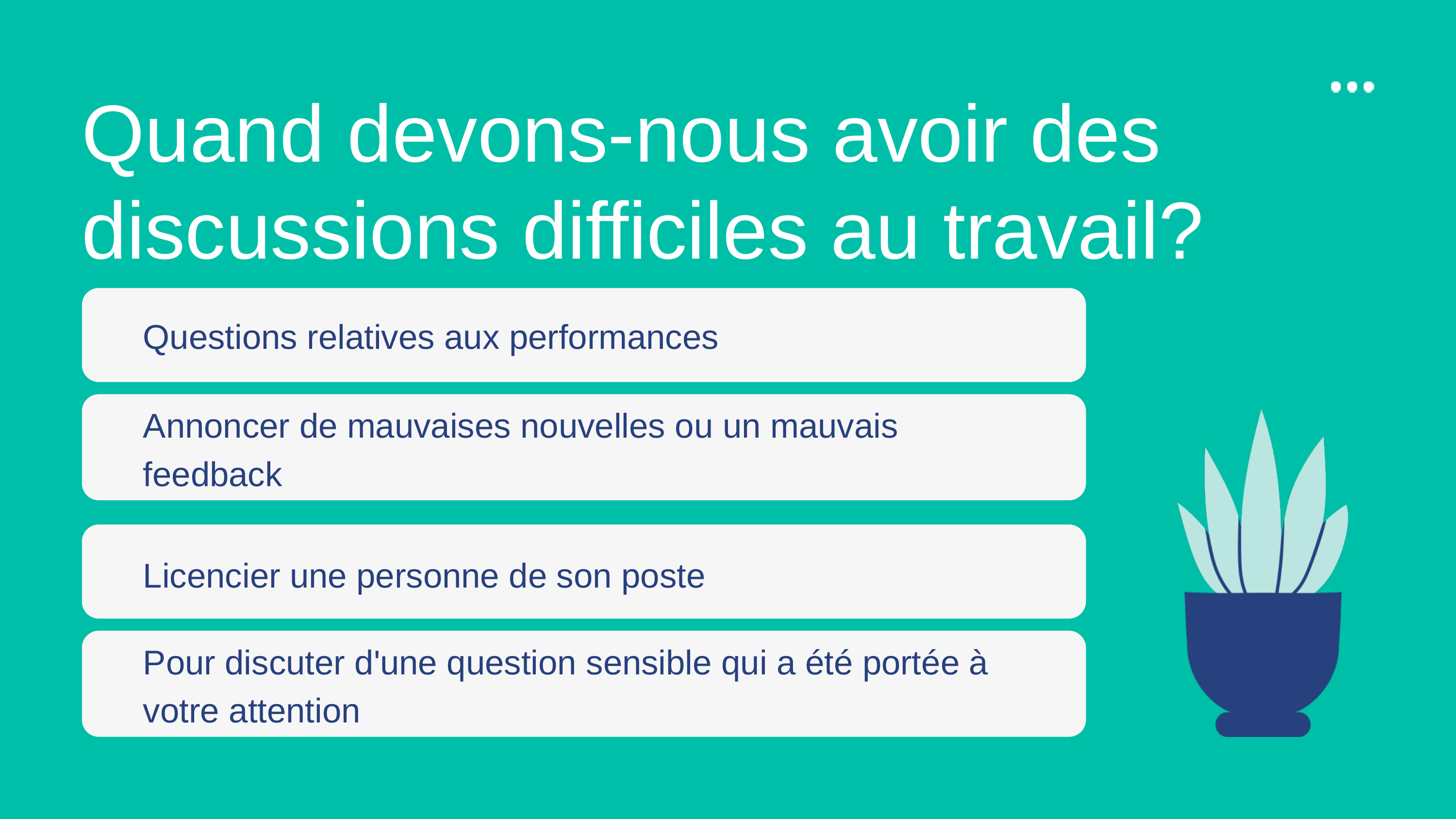

Quand devons-nous avoir des discussions difficiles au travail?

Questions relatives aux performances

Annoncer de mauvaises nouvelles ou un mauvais feedback

Licencier une personne de son poste

Pour discuter d'une question sensible qui a été portée à votre attention